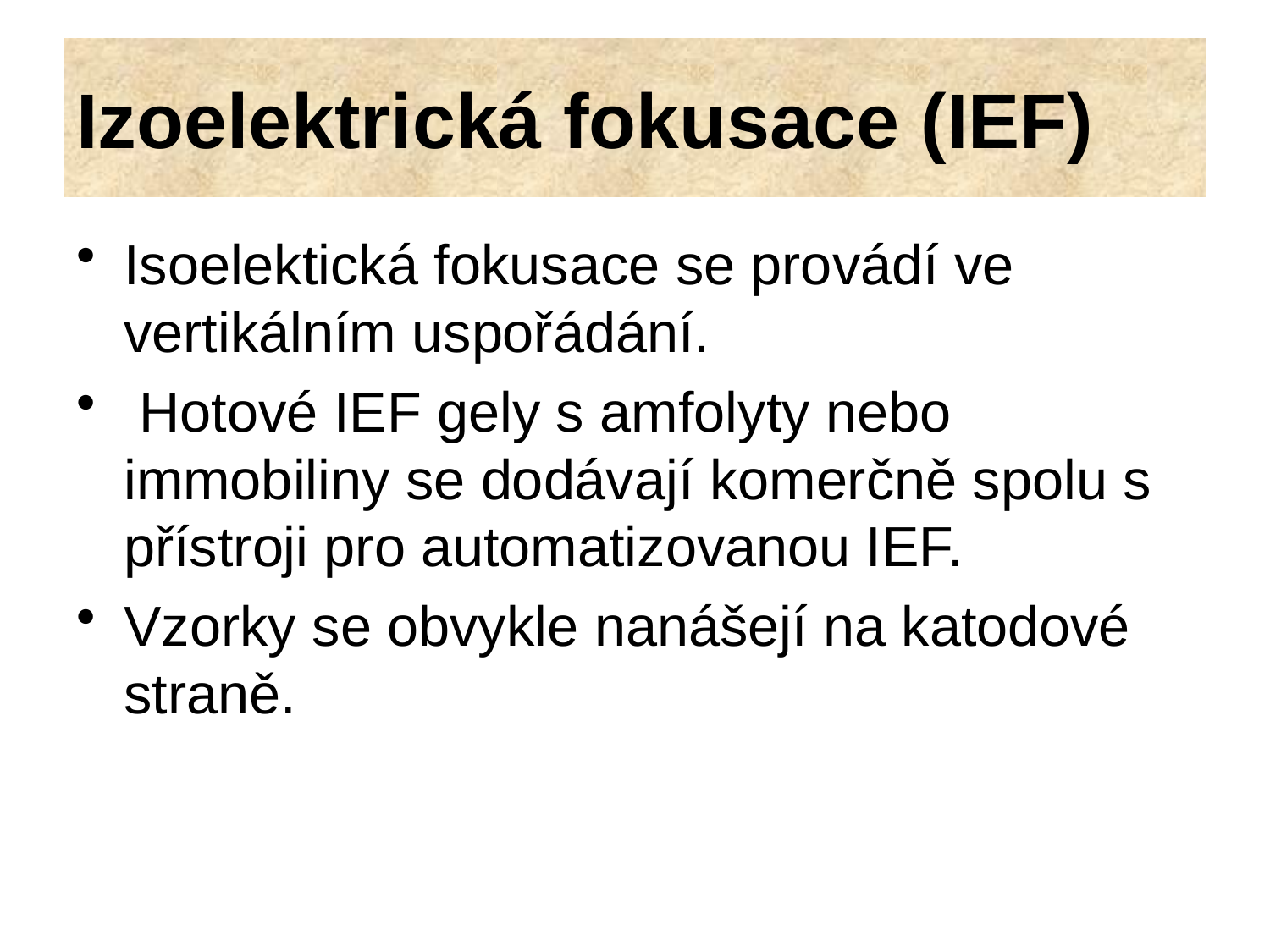

# Izoelektrická fokusace (IEF)
Isoelektická fokusace se provádí ve vertikálním uspořádání.
 Hotové IEF gely s amfolyty nebo immobiliny se dodávají komerčně spolu s přístroji pro automatizovanou IEF.
Vzorky se obvykle nanášejí na katodové straně.